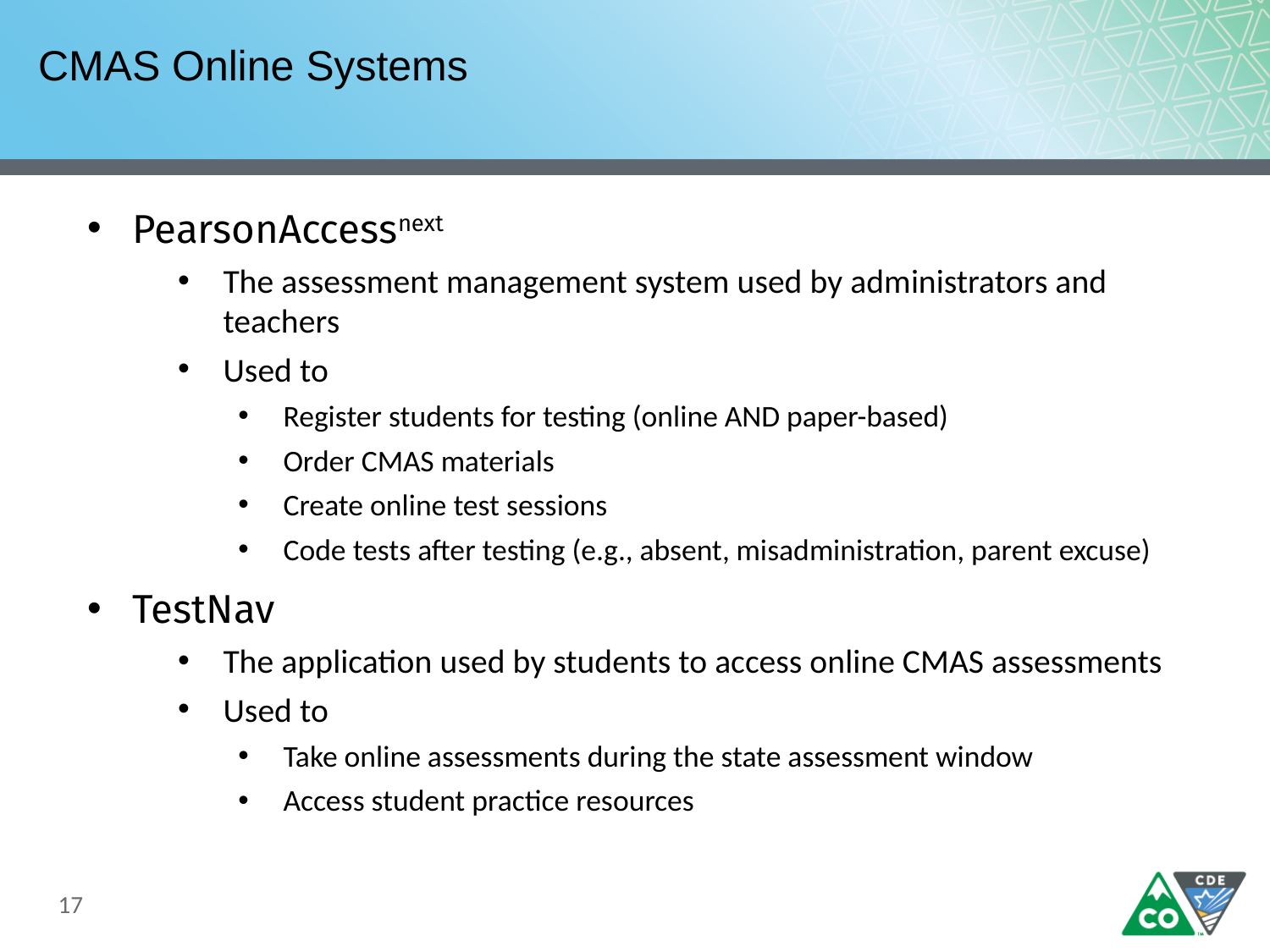

# CMAS Online Systems
PearsonAccessnext
The assessment management system used by administrators and teachers
Used to
Register students for testing (online AND paper-based)
Order CMAS materials
Create online test sessions
Code tests after testing (e.g., absent, misadministration, parent excuse)
TestNav
The application used by students to access online CMAS assessments
Used to
Take online assessments during the state assessment window
Access student practice resources

17